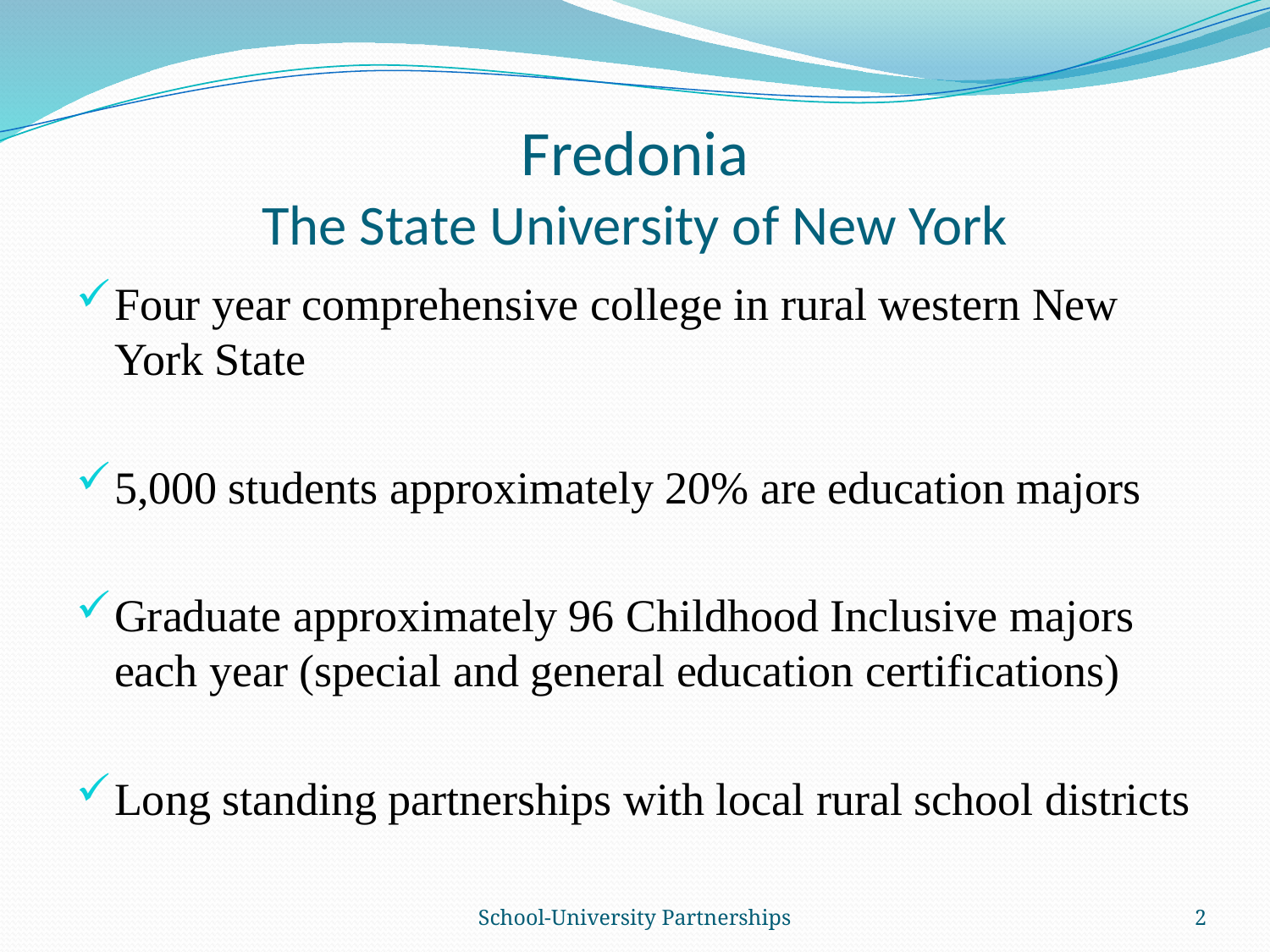

# Fredonia The State University of New York
Four year comprehensive college in rural western New York State

5,000 students approximately 20% are education majors

Graduate approximately 96 Childhood Inclusive majors each year (special and general education certifications)

Long standing partnerships with local rural school districts

School-University Partnerships
2